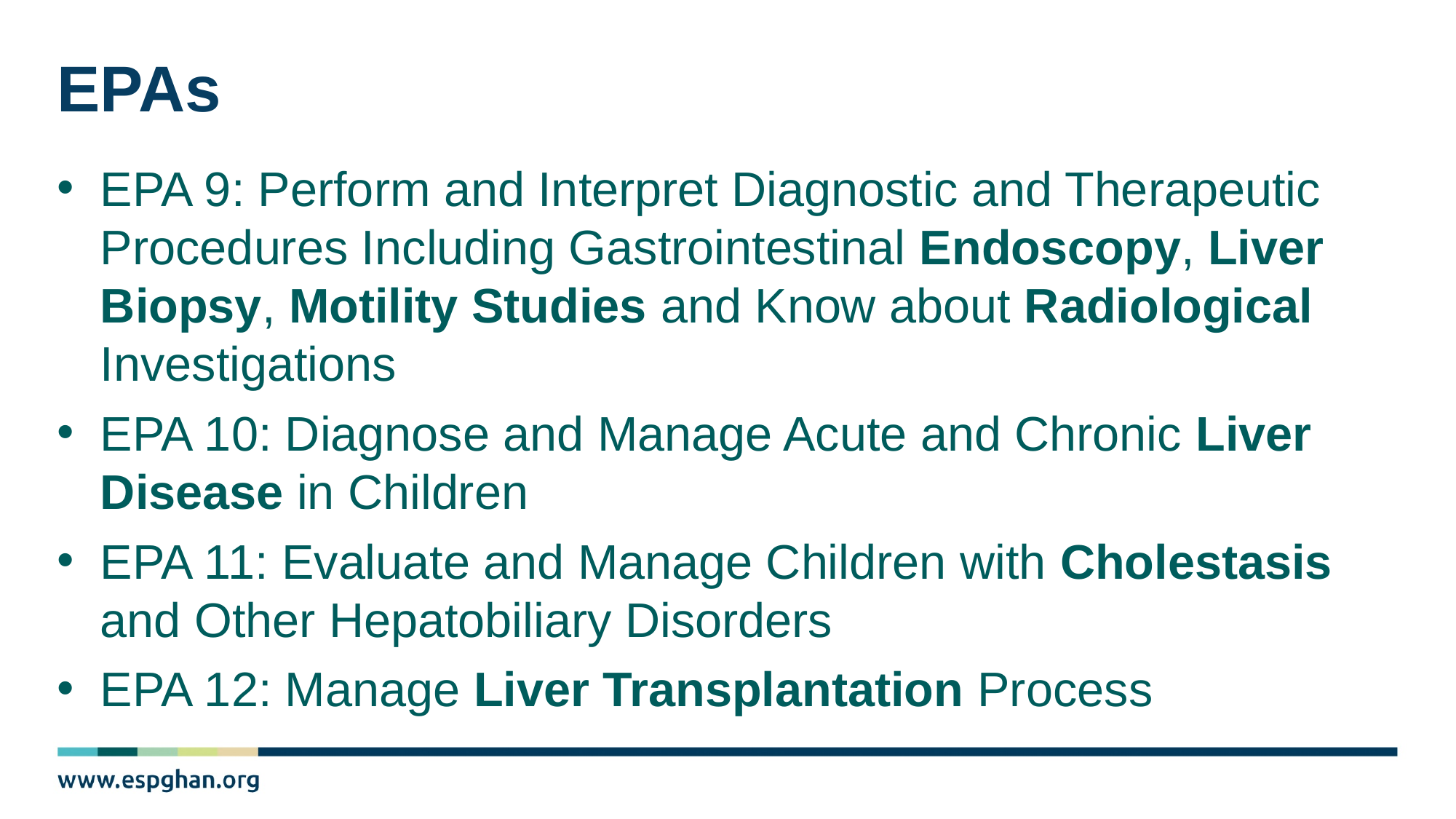

# EPAs
EPA 9: Perform and Interpret Diagnostic and Therapeutic Procedures Including Gastrointestinal Endoscopy, Liver Biopsy, Motility Studies and Know about Radiological Investigations
EPA 10: Diagnose and Manage Acute and Chronic Liver Disease in Children
EPA 11: Evaluate and Manage Children with Cholestasis and Other Hepatobiliary Disorders
EPA 12: Manage Liver Transplantation Process